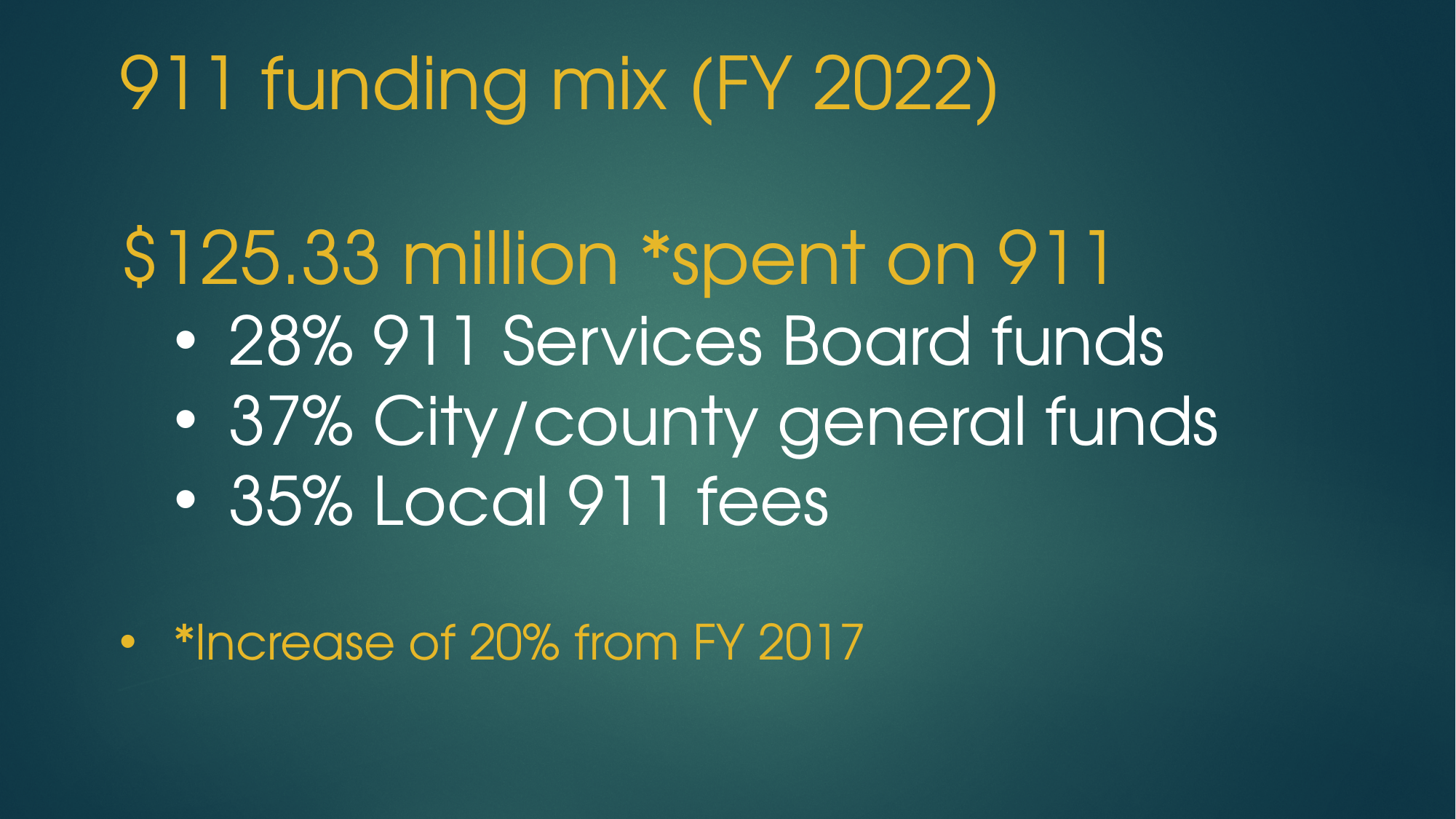

911 funding mix (FY 2022)

$125.33 million *spent on 911
28% 911 Services Board funds
37% City/county general funds
35% Local 911 fees

*Increase of 20% from FY 2017